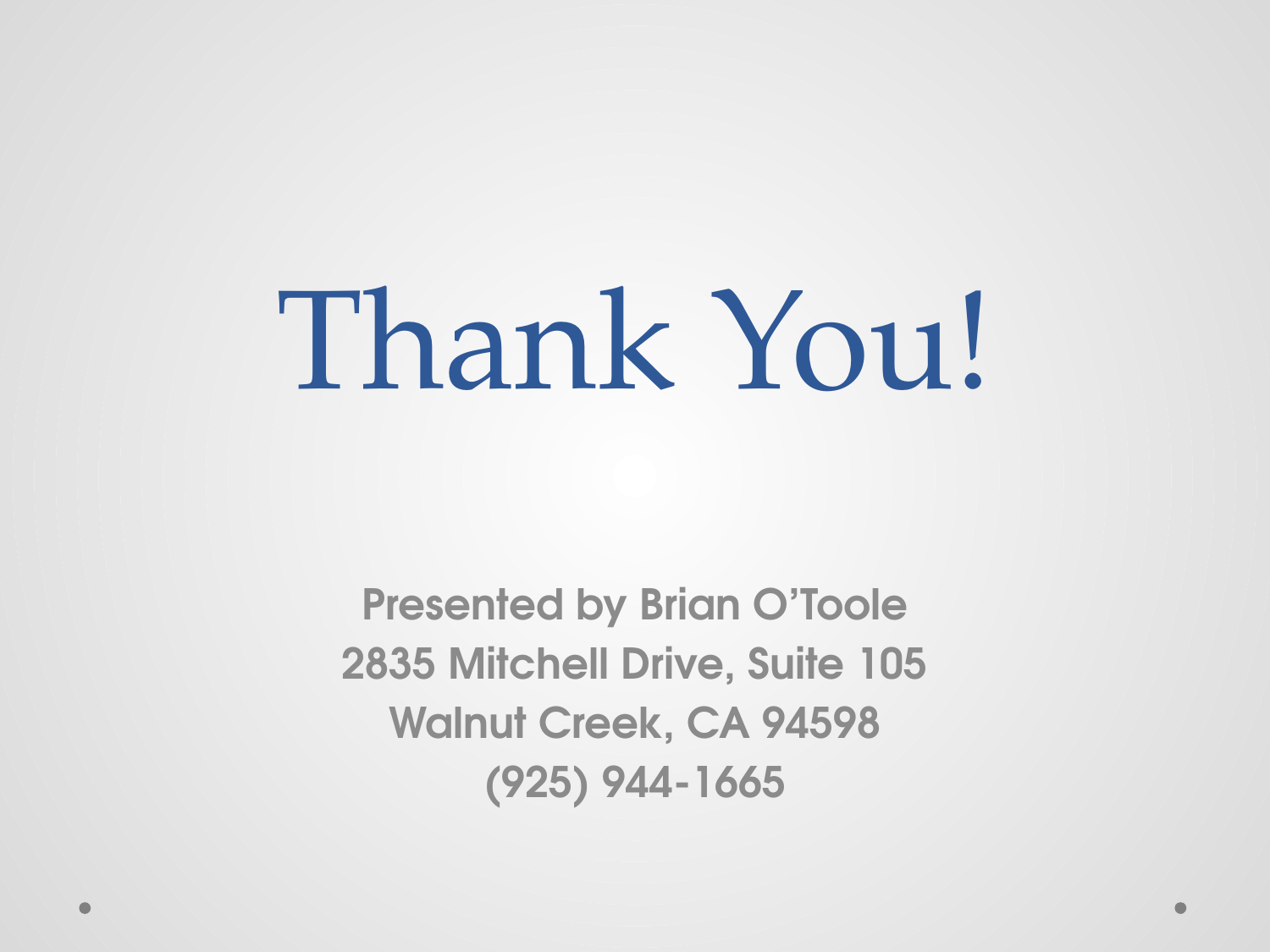

# Thank You!
Presented by Brian O’Toole
2835 Mitchell Drive, Suite 105
Walnut Creek, CA 94598
(925) 944-1665